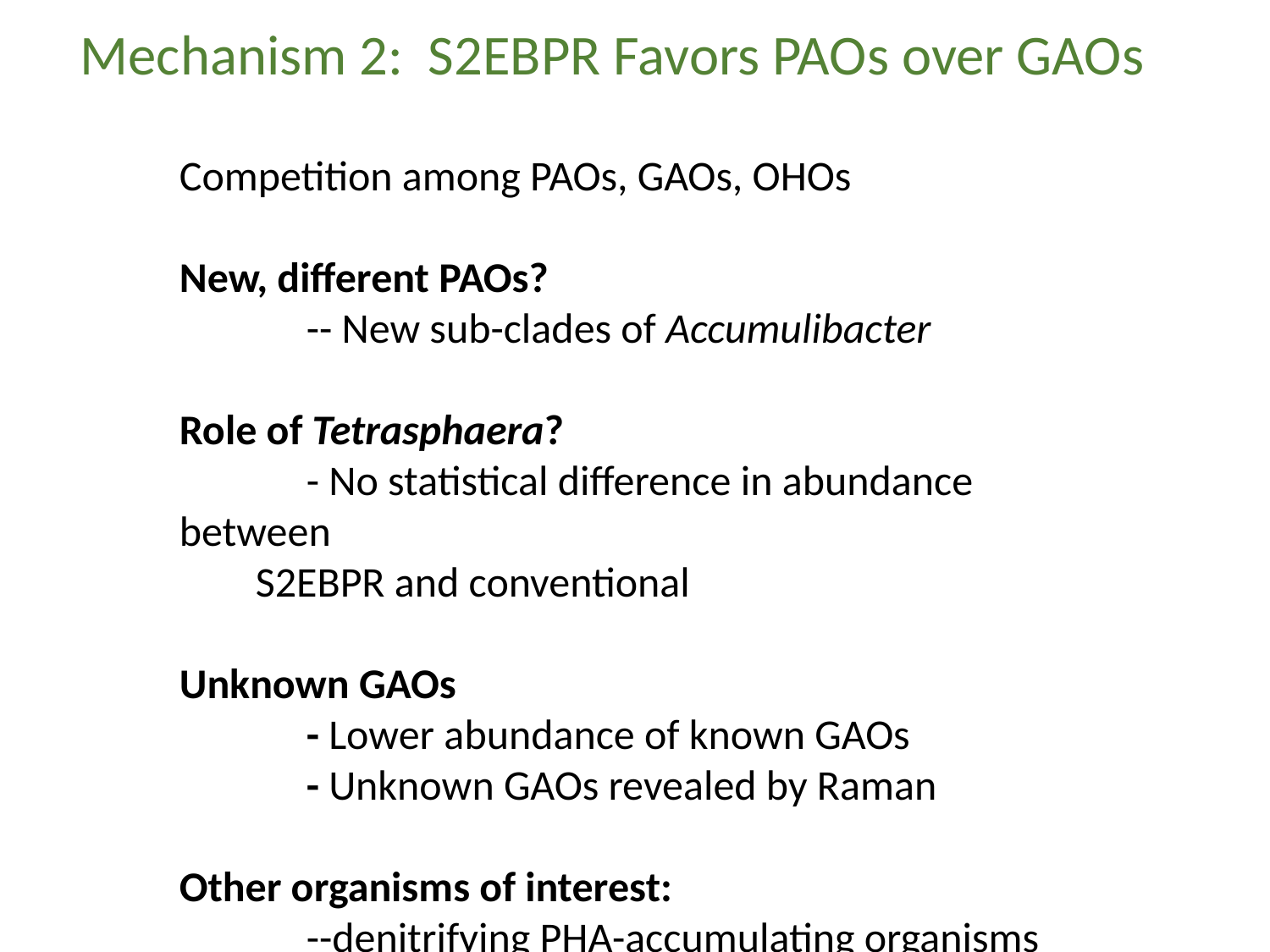

# Mechanism 2:  S2EBPR Favors PAOs over GAOs
Competition among PAOs, GAOs, OHOs

New, different PAOs?
	-- New sub-clades of Accumulibacter

Role of Tetrasphaera?
	- No statistical difference in abundance between
        S2EBPR and conventional

Unknown GAOs
	- Lower abundance of known GAOs
	- Unknown GAOs revealed by Raman

Other organisms of interest:
	--denitrifying PHA-accumulating organisms